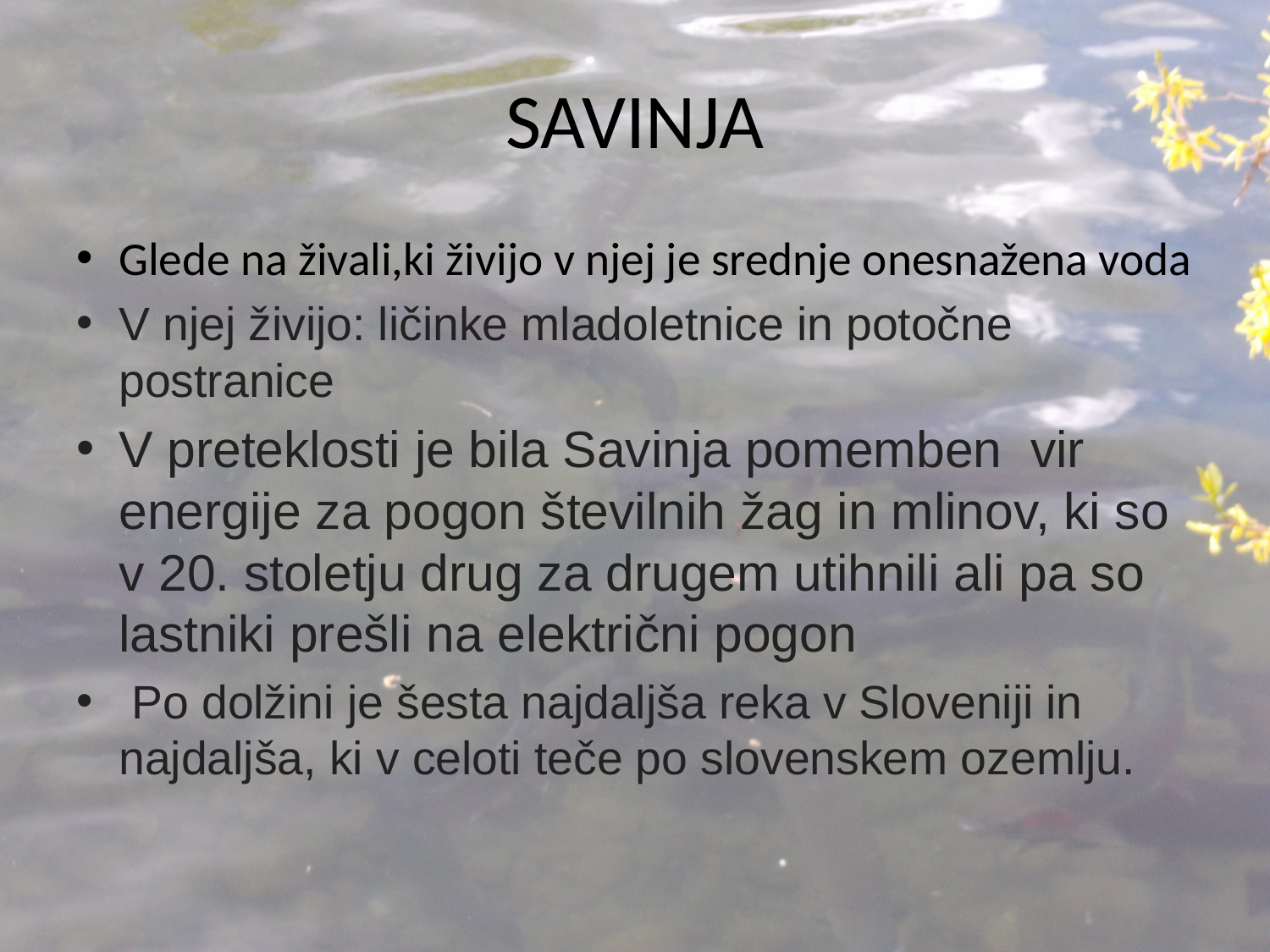

# SAVINJA
Glede na živali,ki živijo v njej je srednje onesnažena voda
V njej živijo: ličinke mladoletnice in potočne postranice
V preteklosti je bila Savinja pomemben  vir energije za pogon številnih žag in mlinov, ki so v 20. stoletju drug za drugem utihnili ali pa so lastniki prešli na električni pogon
 Po dolžini je šesta najdaljša reka v Sloveniji in najdaljša, ki v celoti teče po slovenskem ozemlju.